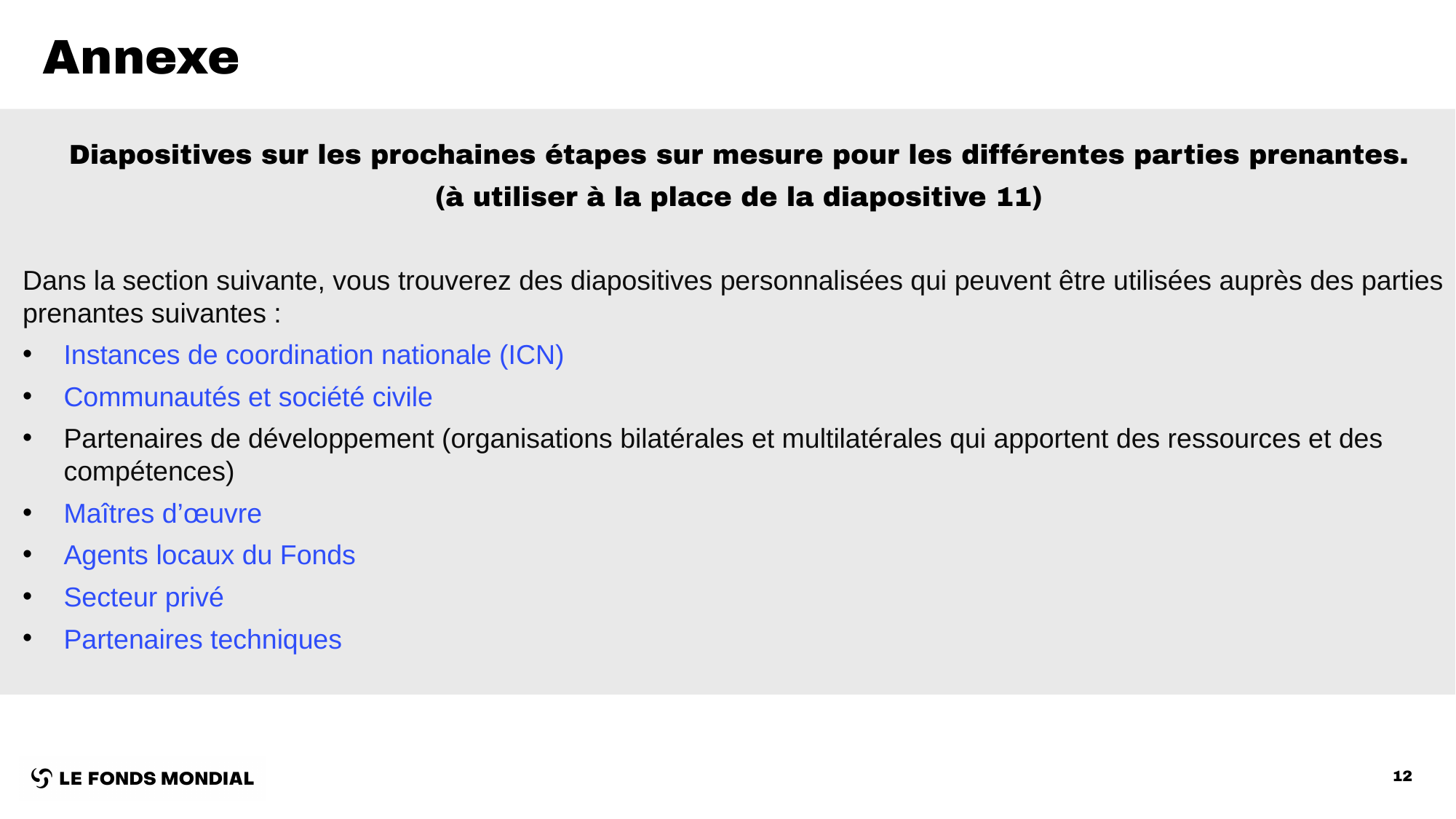

# Annexe

Diapositives sur les prochaines étapes sur mesure pour les différentes parties prenantes.
(à utiliser à la place de la diapositive 11)

Dans la section suivante, vous trouverez des diapositives personnalisées qui peuvent être utilisées auprès des parties prenantes suivantes :
Instances de coordination nationale (ICN)
Communautés et société civile
Partenaires de développement (organisations bilatérales et multilatérales qui apportent des ressources et des compétences)
Maîtres d’œuvre
Agents locaux du Fonds
Secteur privé
Partenaires techniques

12